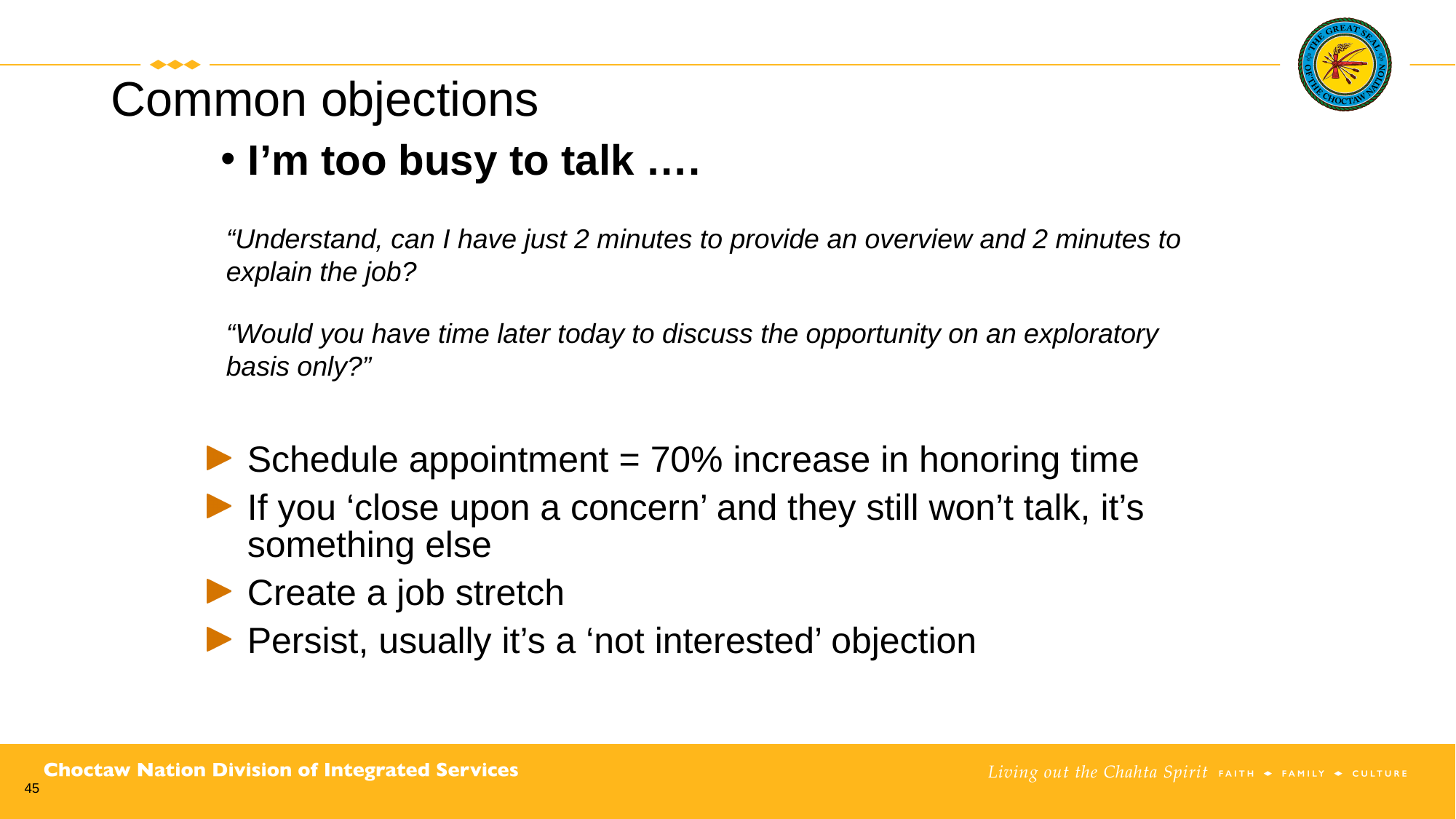

# Common objections
www.adlerconcepts.com
I’m too busy to talk ….
“Understand, can I have just 2 minutes to provide an overview and 2 minutes to explain the job?
“Would you have time later today to discuss the opportunity on an exploratory basis only?”

Schedule appointment = 70% increase in honoring time
If you ‘close upon a concern’ and they still won’t talk, it’s something else
Create a job stretch
Persist, usually it’s a ‘not interested’ objection

45